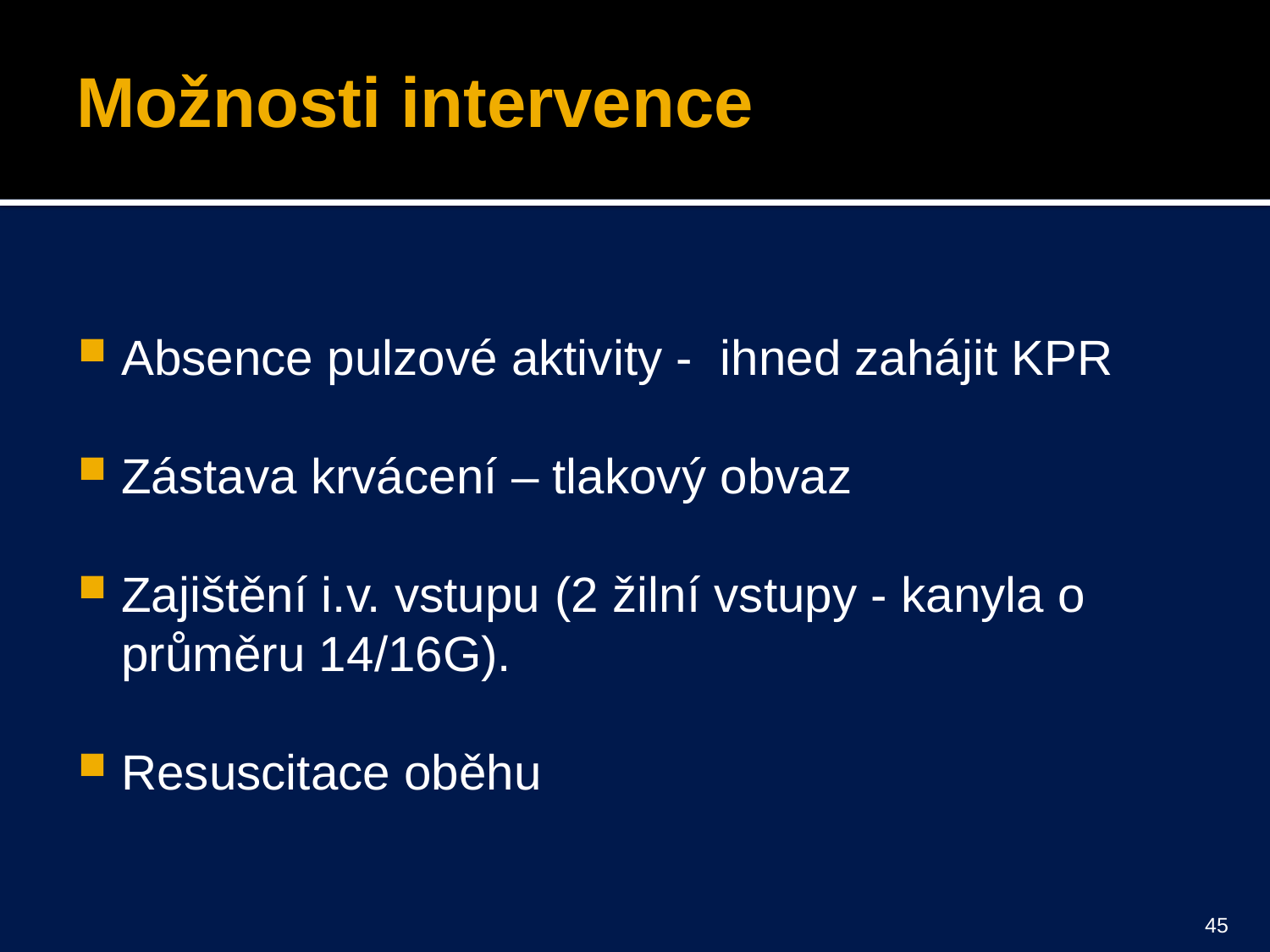

# Možnosti intervence

Absence pulzové aktivity -  ihned zahájit KPR

Zástava krvácení – tlakový obvaz

Zajištění i.v. vstupu (2 žilní vstupy - kanyla o průměru 14/16G).

Resuscitace oběhu
45